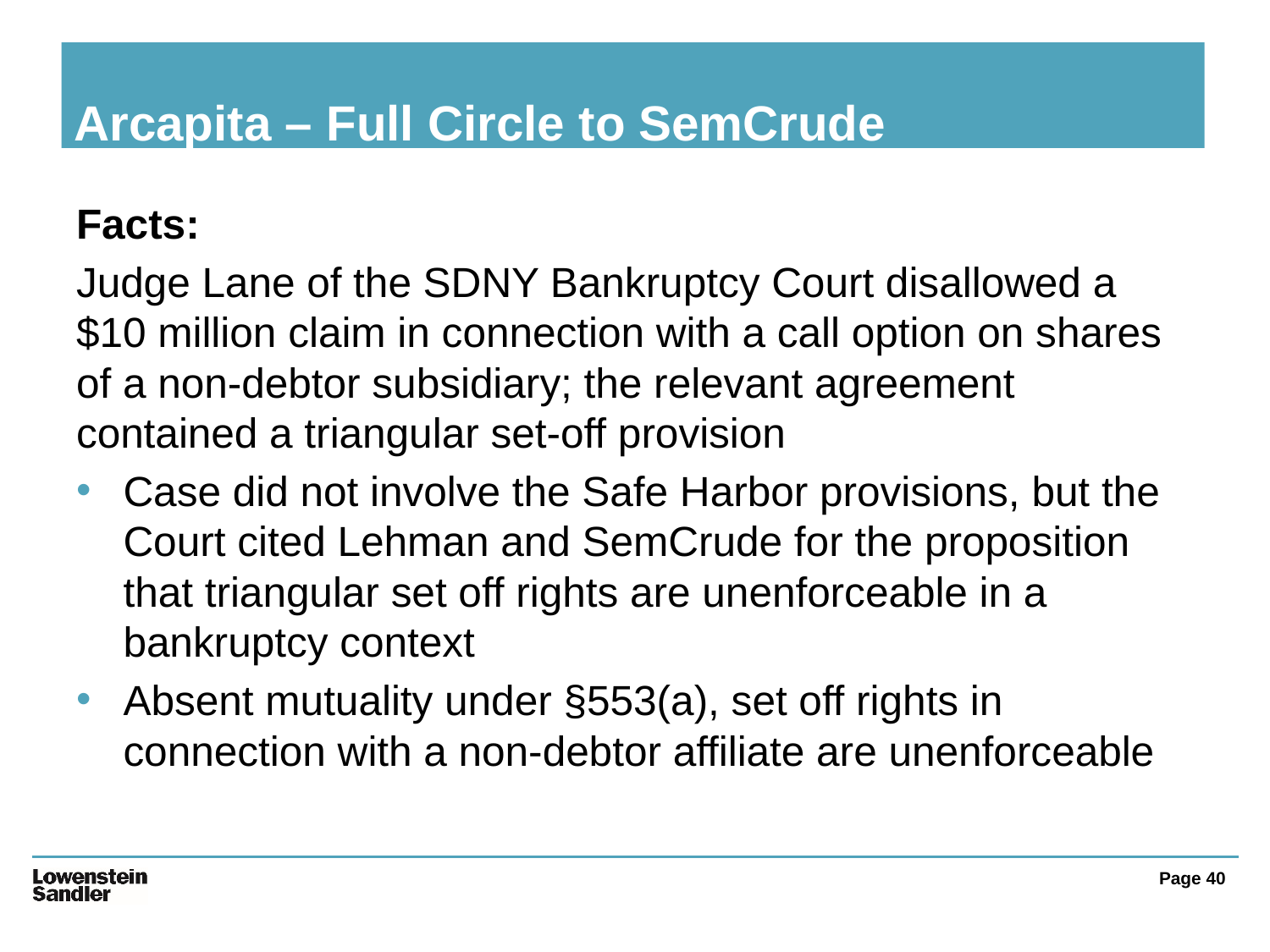

# Arcapita – Full Circle to SemCrude
Facts:
Judge Lane of the SDNY Bankruptcy Court disallowed a $10 million claim in connection with a call option on shares of a non-debtor subsidiary; the relevant agreement contained a triangular set-off provision
Case did not involve the Safe Harbor provisions, but the Court cited Lehman and SemCrude for the proposition that triangular set off rights are unenforceable in a bankruptcy context
Absent mutuality under §553(a), set off rights in connection with a non-debtor affiliate are unenforceable

Page 40